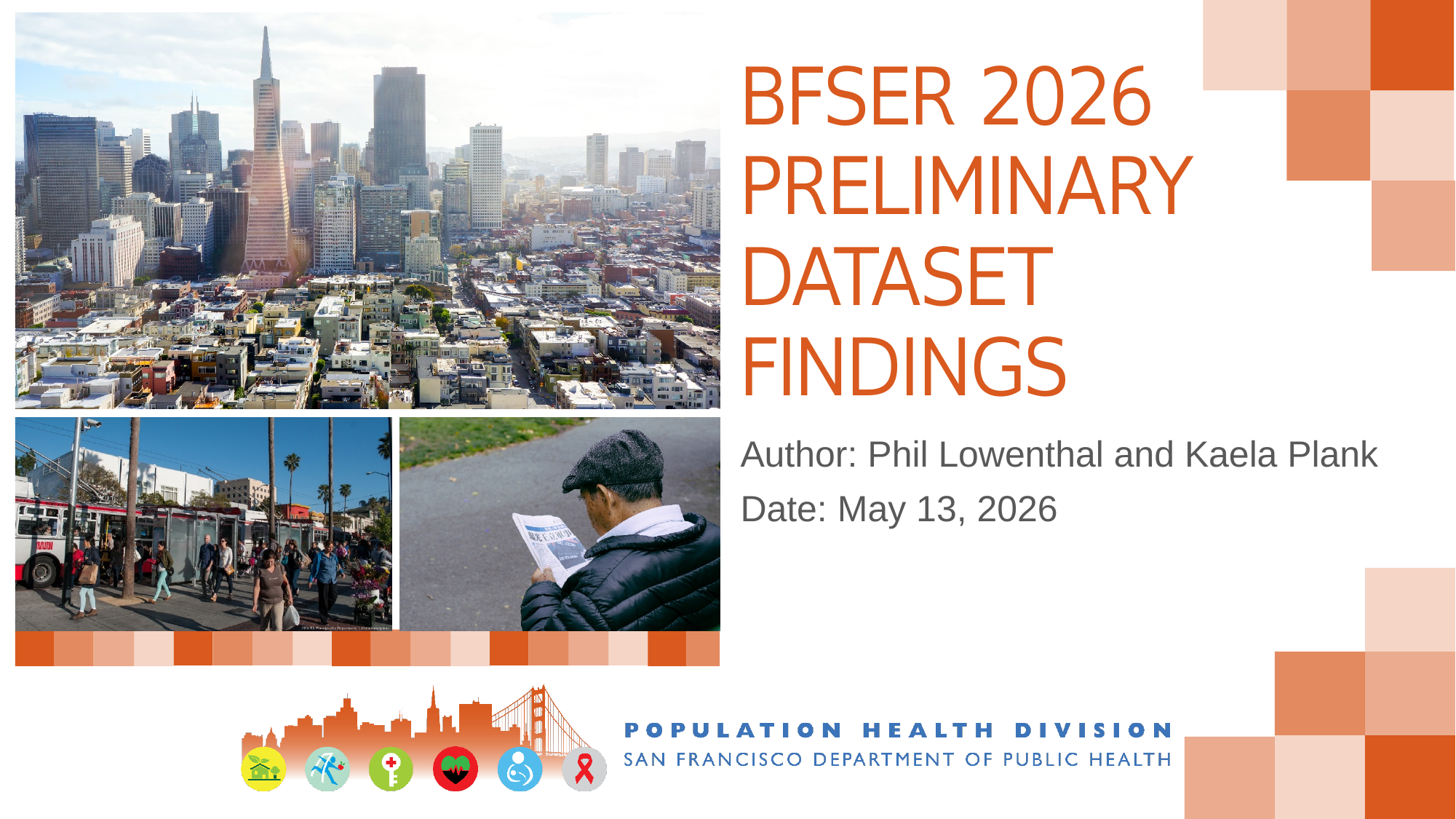

# BFSER 2026 Preliminary Dataset Findings
Author: Phil Lowenthal and Kaela Plank
Date: May 13, 2026